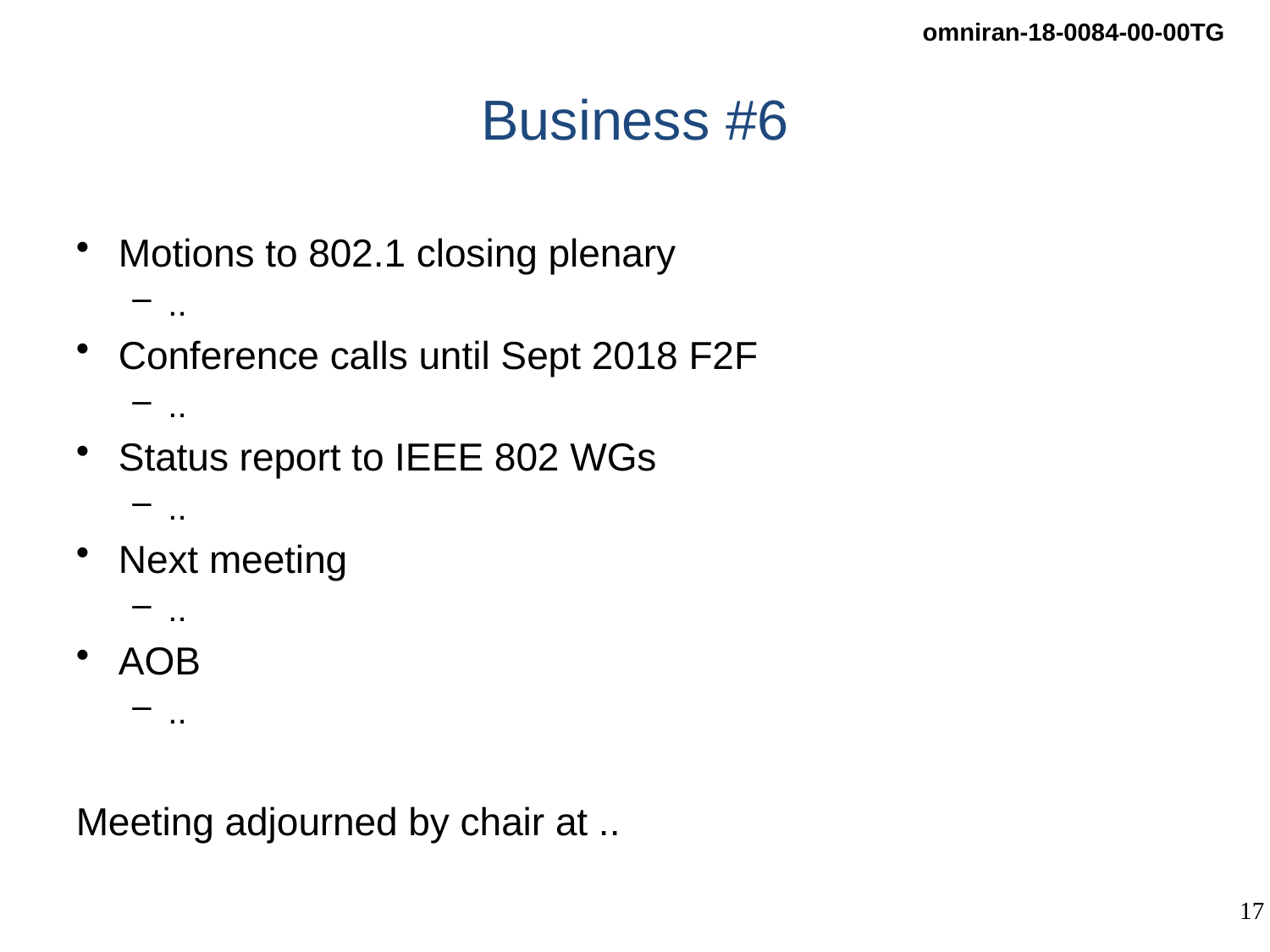

# Business #6
Motions to 802.1 closing plenary
..
Conference calls until Sept 2018 F2F
..
Status report to IEEE 802 WGs
..
Next meeting
..
AOB
..

Meeting adjourned by chair at ..